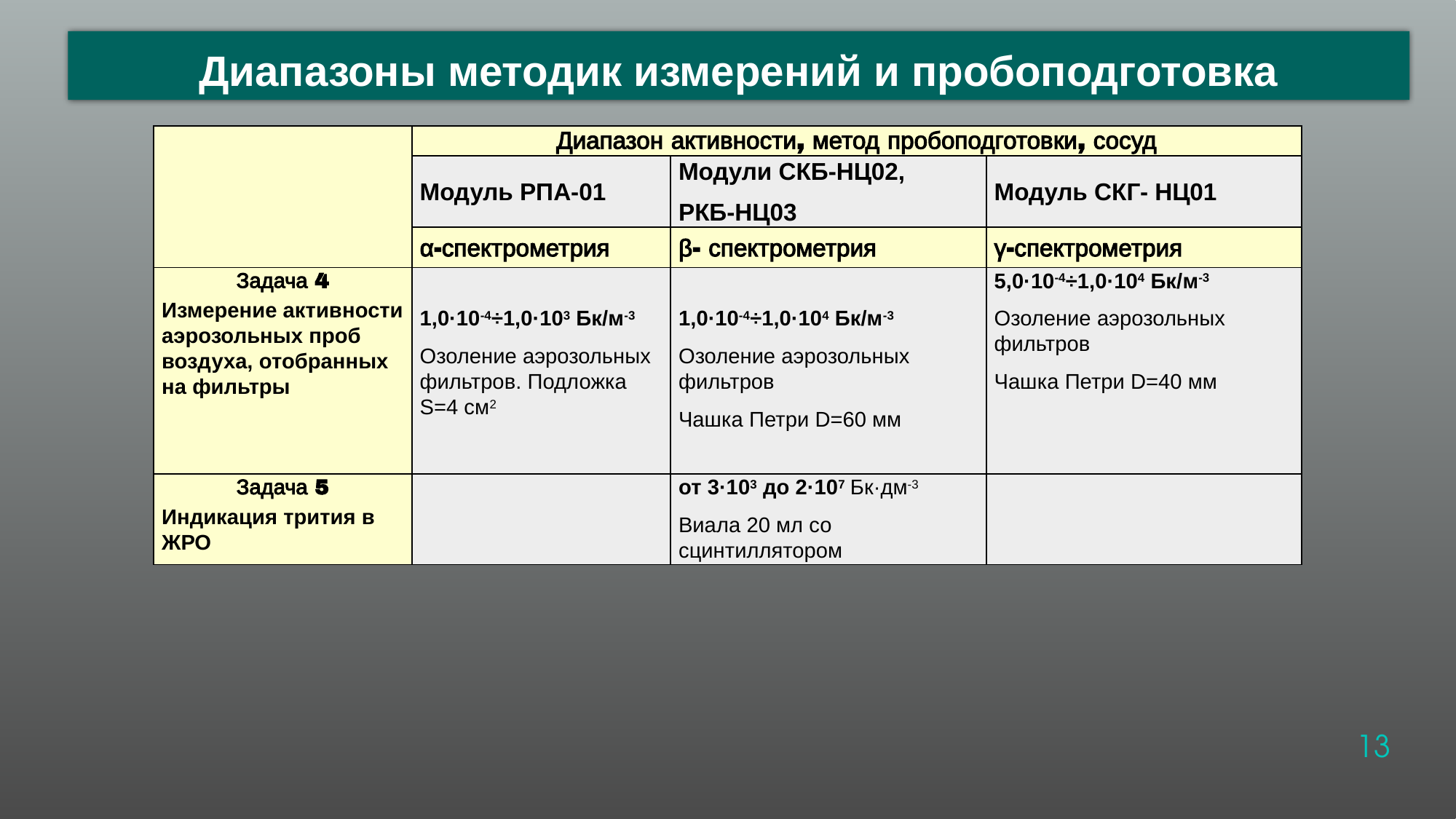

# Диапазоны методик измерений и пробоподготовка
|  | Диапазон активности, метод пробоподготовки, сосуд |  |  |
| --- | --- | --- | --- |
|  | Модуль РПА-01 | Модули СКБ-НЦ02, РКБ-НЦ03 | Модуль СКГ- НЦ01 |
|  | α-спектрометрия | β- спектрометрия | γ-спектрометрия |
| Задача 4 Измерение активности аэрозольных проб воздуха, отобранных на фильтры | 1,0·10-4÷1,0·103 Бк/м-3 Озоление аэрозольных фильтров. Подложка S=4 см2 | 1,0·10-4÷1,0·104 Бк/м-3 Озоление аэрозольных фильтров Чашка Петри D=60 мм | 5,0·10-4÷1,0·104 Бк/м-3 Озоление аэрозольных фильтров Чашка Петри D=40 мм |
| Задача 5 Индикация трития в ЖРО |  | от 3·103 до 2·107 Бк·дм-3 Виала 20 мл со сцинтиллятором |  |
13